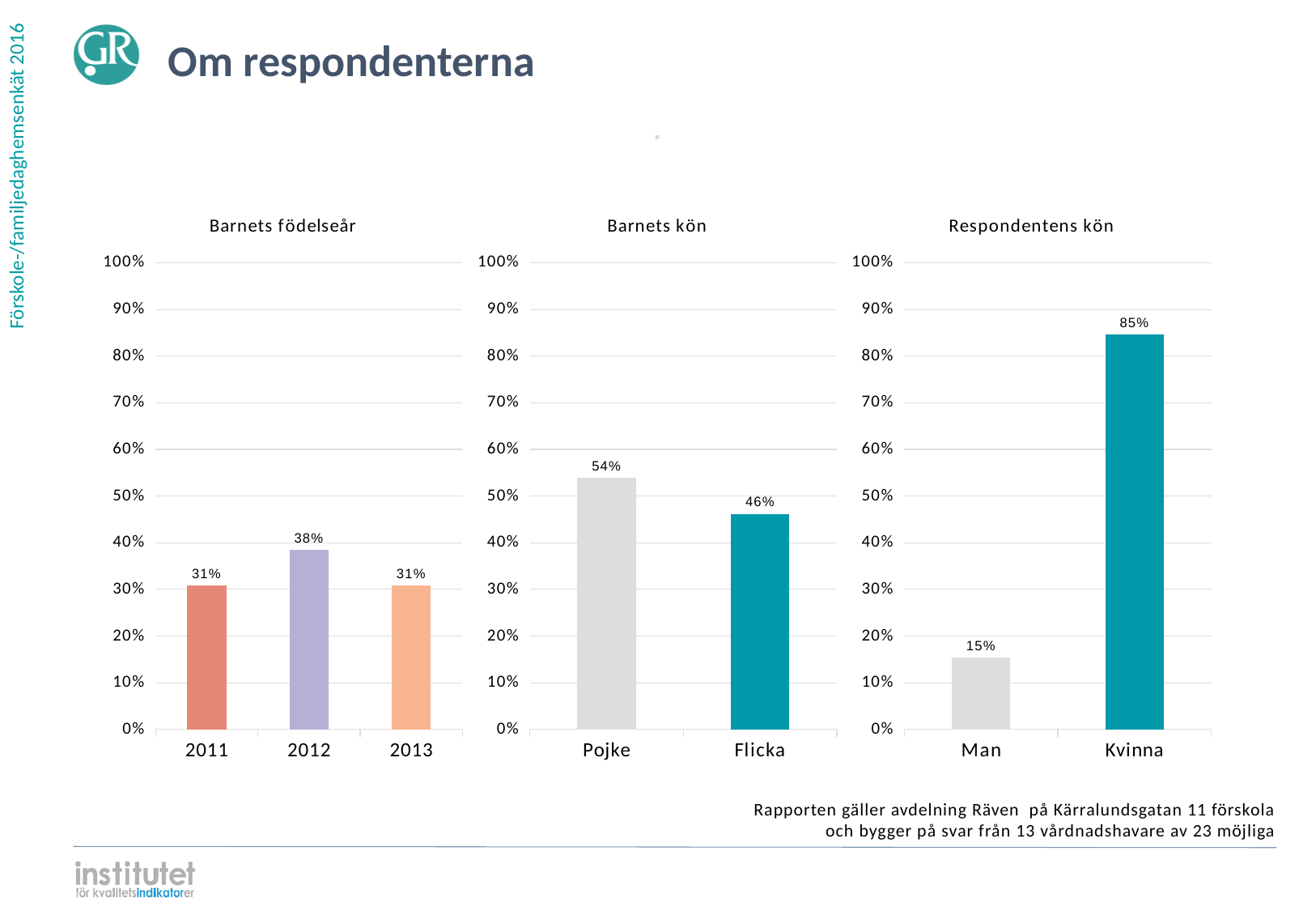

Om respondenterna
⋅

### Chart: Barnets födelseår

| Category |  |
|---|---|
| 2013 | 0.307692 |
| 2012 | 0.384615 |
| 2011 | 0.307692 |

### Chart: Barnets kön

| Category |  |
|---|---|
| Flicka | 0.461538 |
| Pojke | 0.538462 |

### Chart: Respondentens kön

| Category |  |
|---|---|
| Kvinna | 0.846154 |
| Man | 0.153846 |
Rapporten gäller avdelning Räven  på Kärralundsgatan 11 förskola
och bygger på svar från 13 vårdnadshavare av 23 möjliga